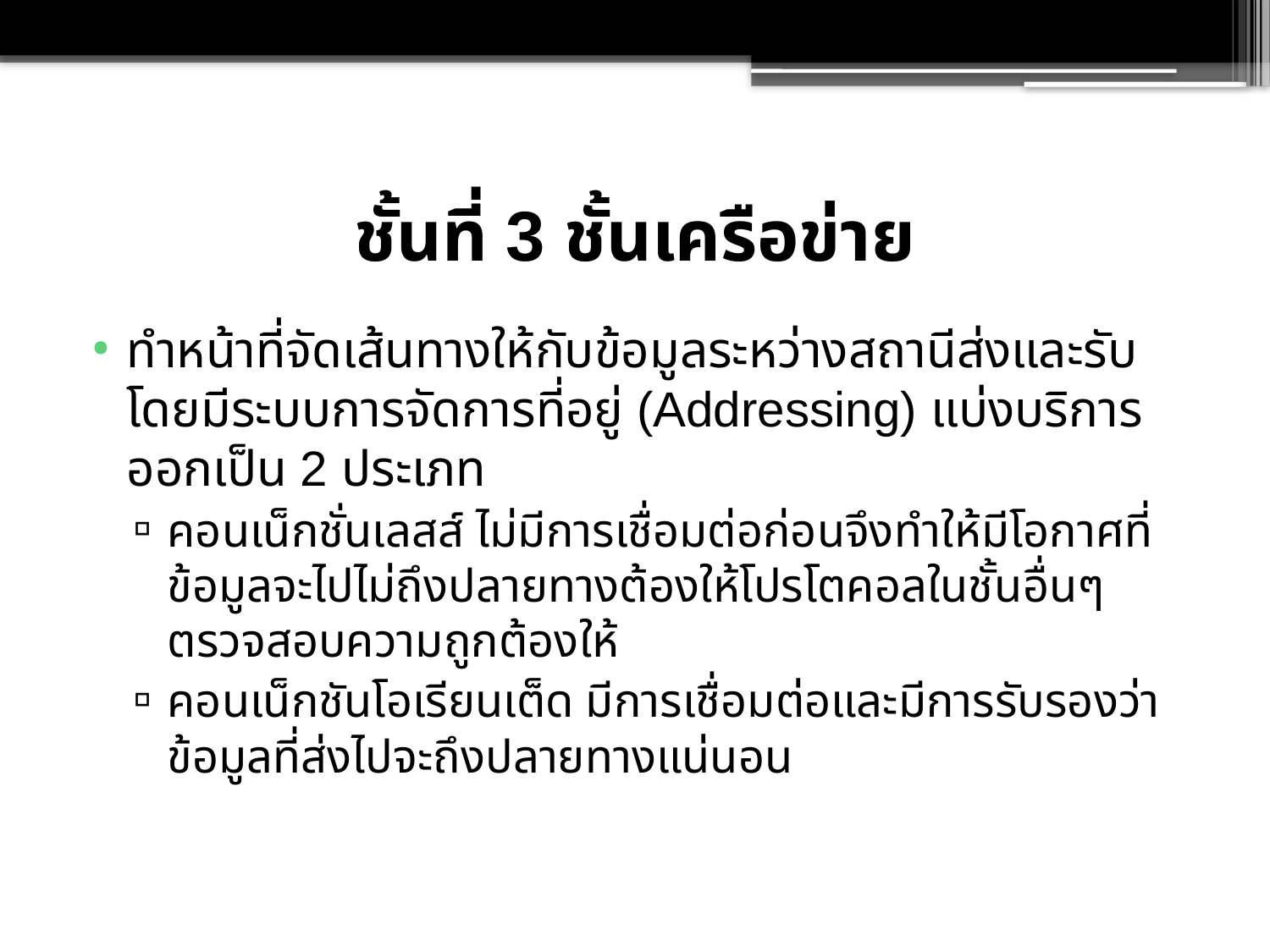

# ชั้นที่ 3 ชั้นเครือข่าย
ทำหน้าที่จัดเส้นทางให้กับข้อมูลระหว่างสถานีส่งและรับโดยมีระบบการจัดการที่อยู่ (Addressing) แบ่งบริการออกเป็น 2 ประเภท
คอนเน็กชั่นเลสส์ ไม่มีการเชื่อมต่อก่อนจึงทำให้มีโอกาศที่ข้อมูลจะไปไม่ถึงปลายทางต้องให้โปรโตคอลในชั้นอื่นๆตรวจสอบความถูกต้องให้
คอนเน็กชันโอเรียนเต็ด มีการเชื่อมต่อและมีการรับรองว่าข้อมูลที่ส่งไปจะถึงปลายทางแน่นอน